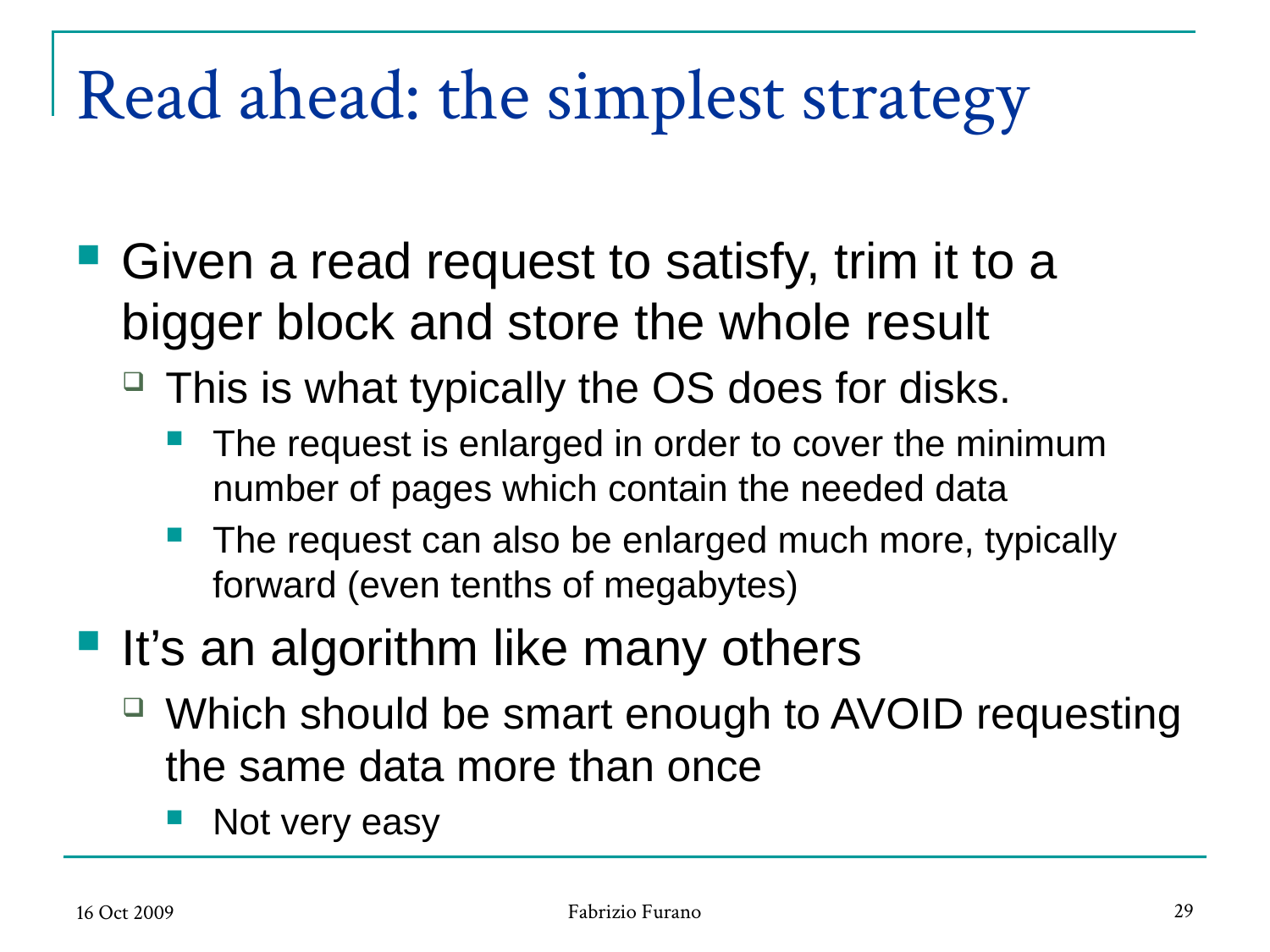

# Read ahead: the simplest strategy
Given a read request to satisfy, trim it to a bigger block and store the whole result
This is what typically the OS does for disks.
The request is enlarged in order to cover the minimum number of pages which contain the needed data
The request can also be enlarged much more, typically forward (even tenths of megabytes)
It’s an algorithm like many others
Which should be smart enough to AVOID requesting the same data more than once
Not very easy
16 Oct 2009
29
Fabrizio Furano